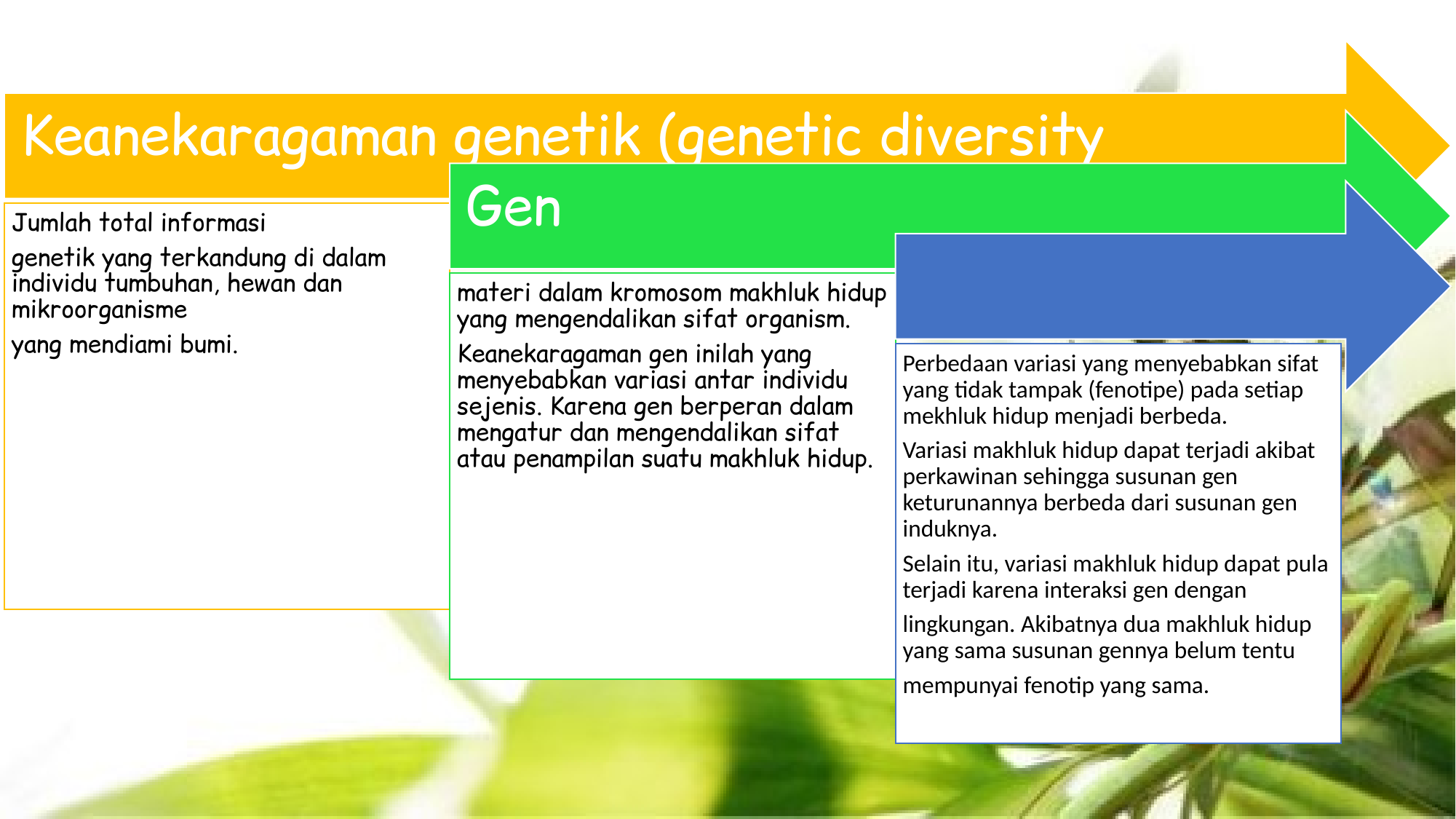

Keanekaragaman genetik (genetic diversity
Jumlah total informasi
genetik yang terkandung di dalam individu tumbuhan, hewan dan mikroorganisme
yang mendiami bumi.
Gen
materi dalam kromosom makhluk hidup yang mengendalikan sifat organism.
Keanekaragaman gen inilah yang menyebabkan variasi antar individu sejenis. Karena gen berperan dalam mengatur dan mengendalikan sifat atau penampilan suatu makhluk hidup.

Perbedaan variasi yang menyebabkan sifat yang tidak tampak (fenotipe) pada setiap mekhluk hidup menjadi berbeda.
Variasi makhluk hidup dapat terjadi akibat perkawinan sehingga susunan gen keturunannya berbeda dari susunan gen induknya.
Selain itu, variasi makhluk hidup dapat pula terjadi karena interaksi gen dengan
lingkungan. Akibatnya dua makhluk hidup yang sama susunan gennya belum tentu
mempunyai fenotip yang sama.